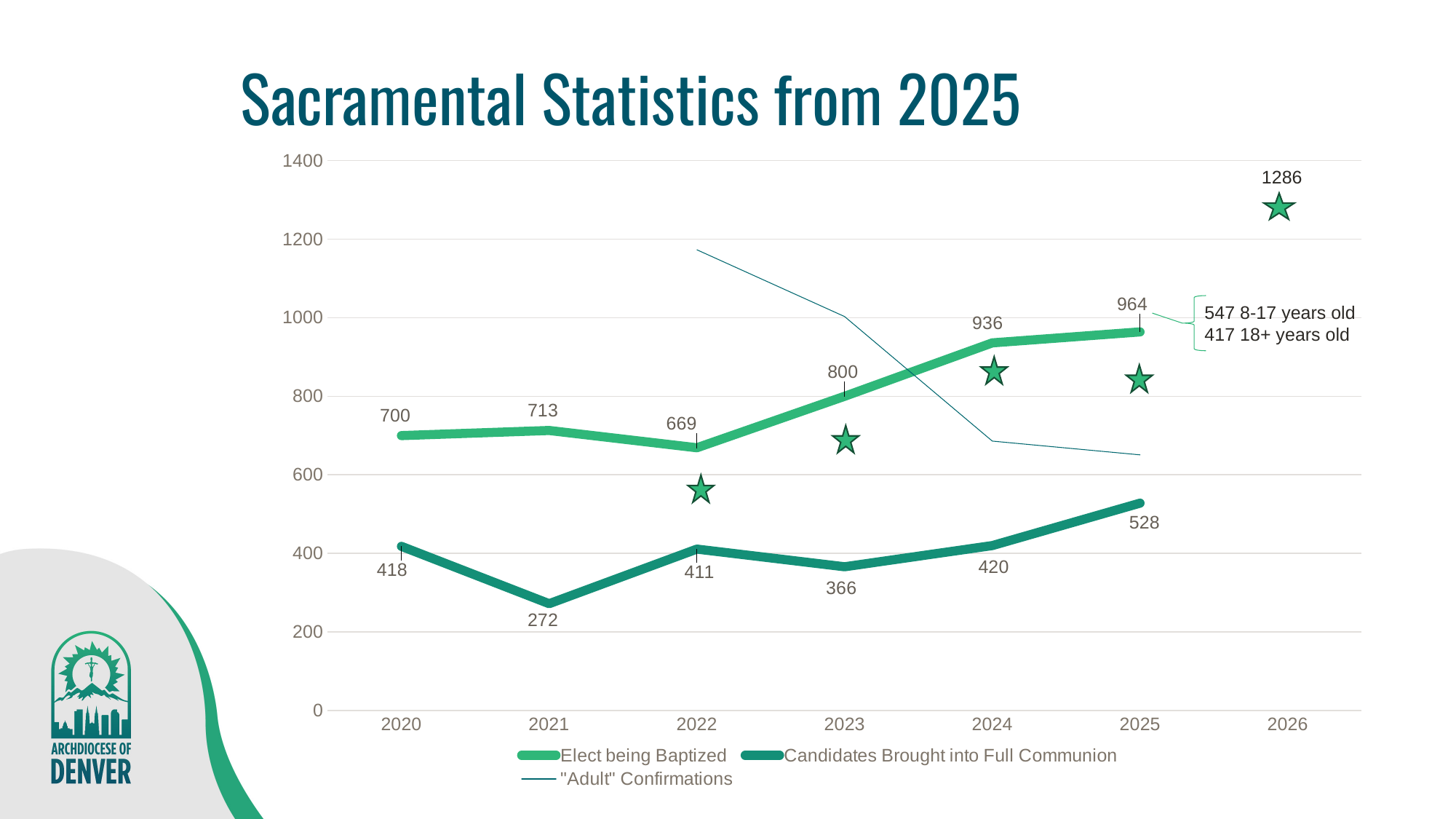

# Sacramental Statistics from 2025

### Chart

| Category | Elect being Baptized | Candidates Brought into Full Communion | "Adult" Confirmations |
|---|---|---|---|
| 2020 | 700.0 | 418.0 | None |
| 2021 | 713.0 | 272.0 | None |
| 2022 | 669.0 | 411.0 | 1173.0 |
| 2023 | 800.0 | 366.0 | 1003.0 |
| 2024 | 936.0 | 420.0 | 686.0 |
| 2025 | 964.0 | 528.0 | 651.0 |
| 2026 | None | None | None |
1286

547 8-17 years old
417 18+ years old